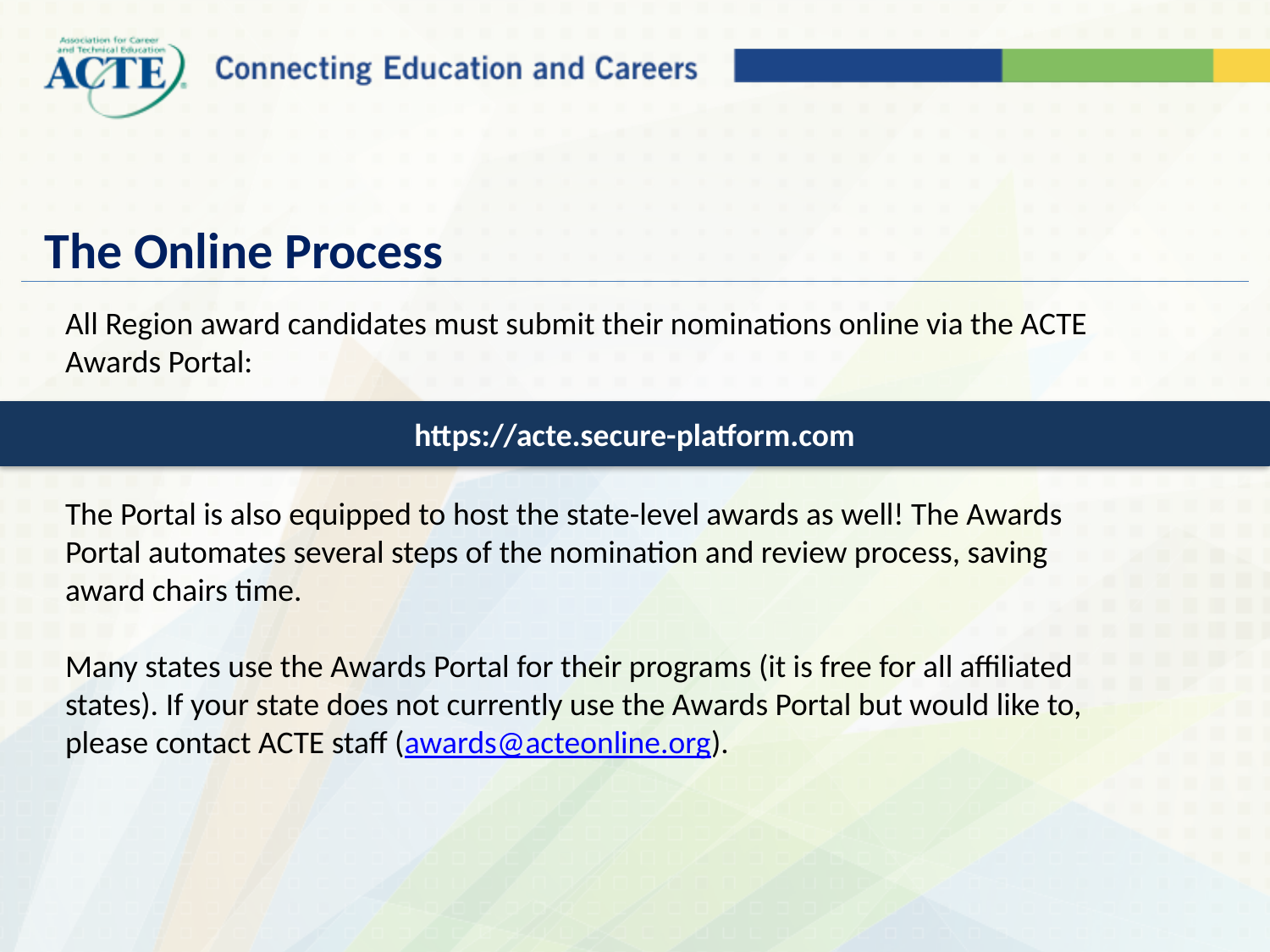

# The Online Process
All Region award candidates must submit their nominations online via the ACTE Awards Portal:

The Portal is also equipped to host the state-level awards as well! The Awards Portal automates several steps of the nomination and review process, saving award chairs time.

Many states use the Awards Portal for their programs (it is free for all affiliated states). If your state does not currently use the Awards Portal but would like to, please contact ACTE staff (awards@acteonline.org).
https://acte.secure-platform.com